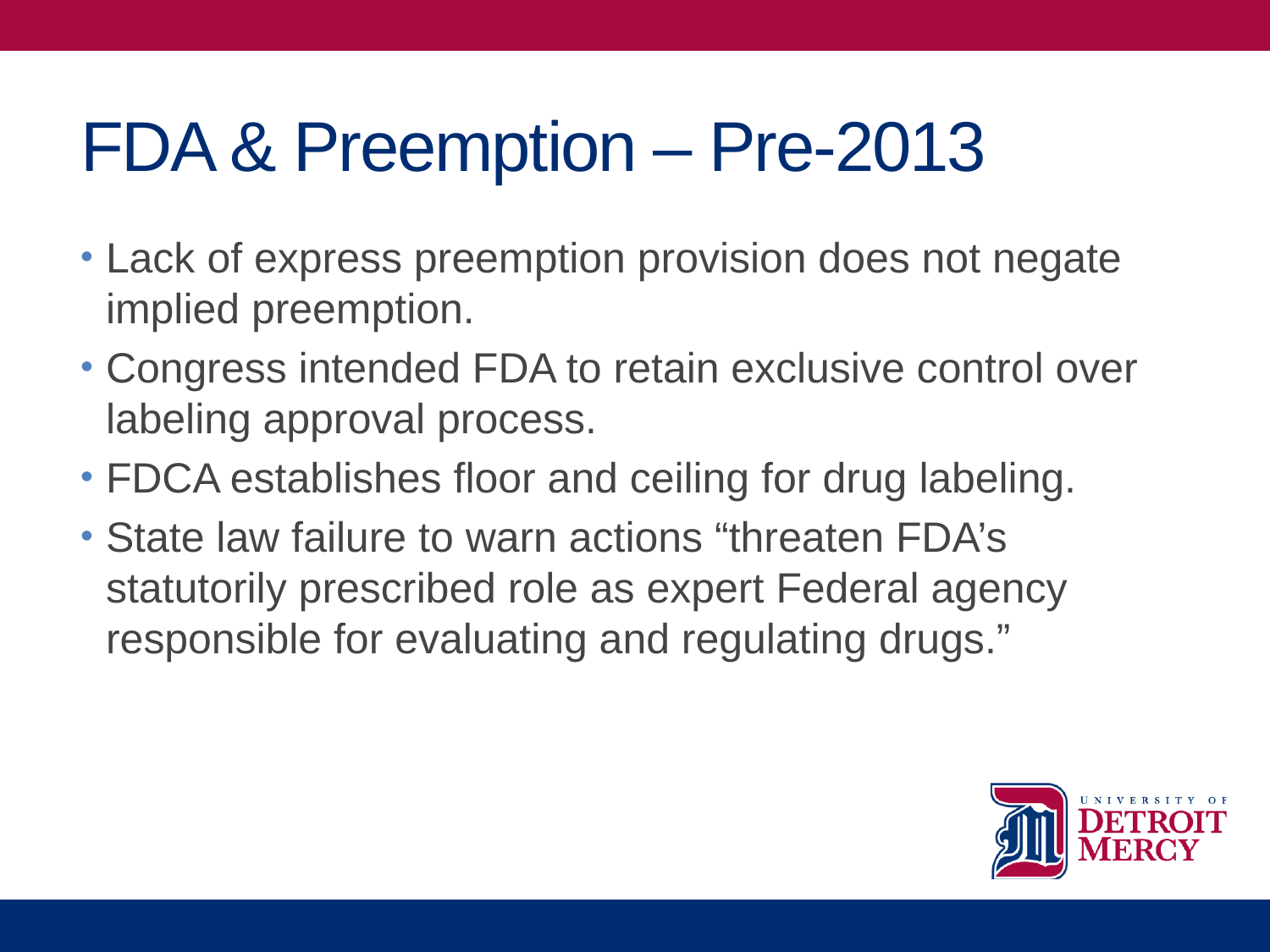

# FDA & Preemption – Pre-2013
Lack of express preemption provision does not negate implied preemption.
Congress intended FDA to retain exclusive control over labeling approval process.
FDCA establishes floor and ceiling for drug labeling.
State law failure to warn actions “threaten FDA’s statutorily prescribed role as expert Federal agency responsible for evaluating and regulating drugs.”